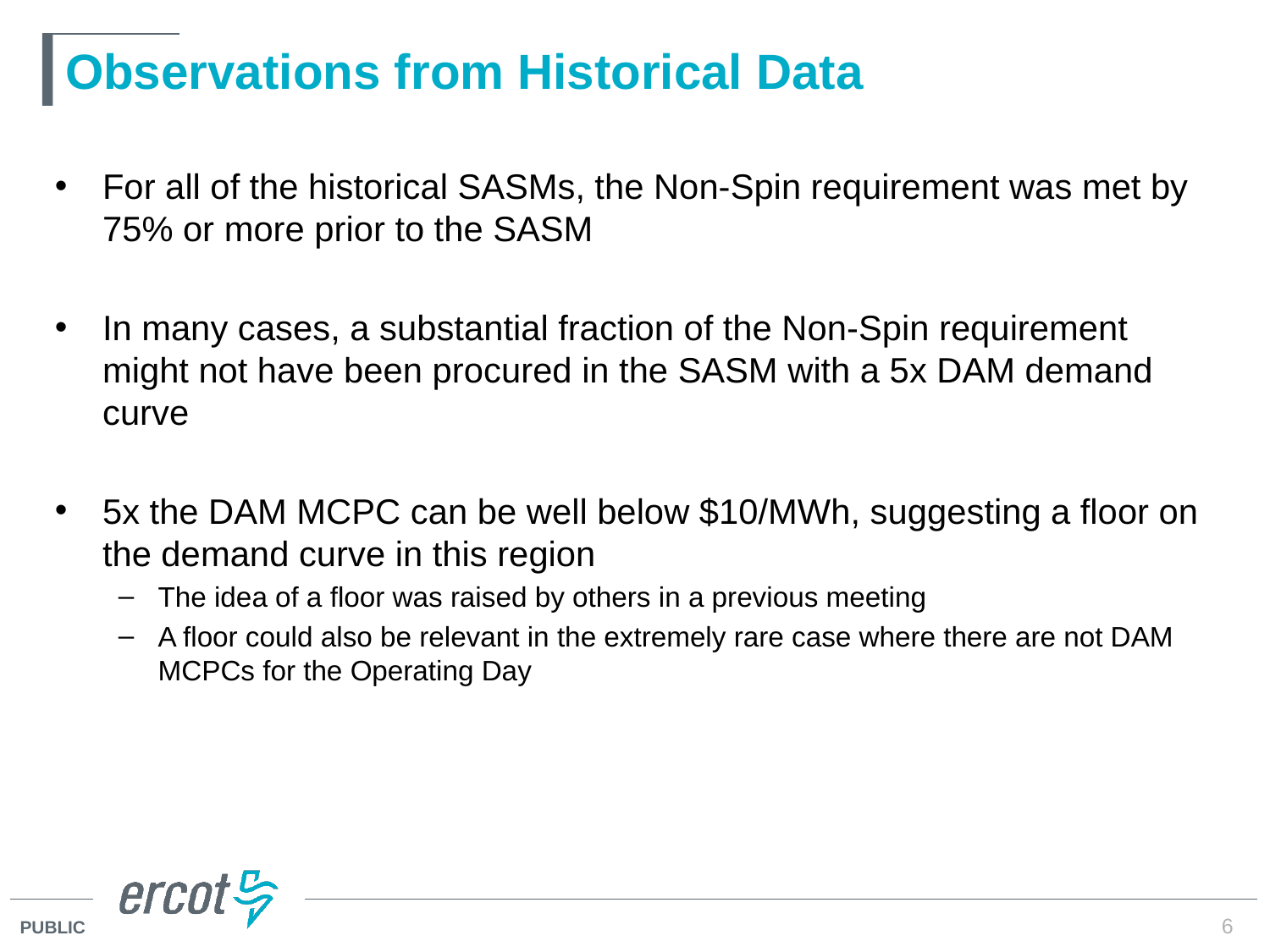

# Observations from Historical Data
For all of the historical SASMs, the Non-Spin requirement was met by 75% or more prior to the SASM

In many cases, a substantial fraction of the Non-Spin requirement might not have been procured in the SASM with a 5x DAM demand curve

5x the DAM MCPC can be well below $10/MWh, suggesting a floor on the demand curve in this region
The idea of a floor was raised by others in a previous meeting
A floor could also be relevant in the extremely rare case where there are not DAM MCPCs for the Operating Day

6